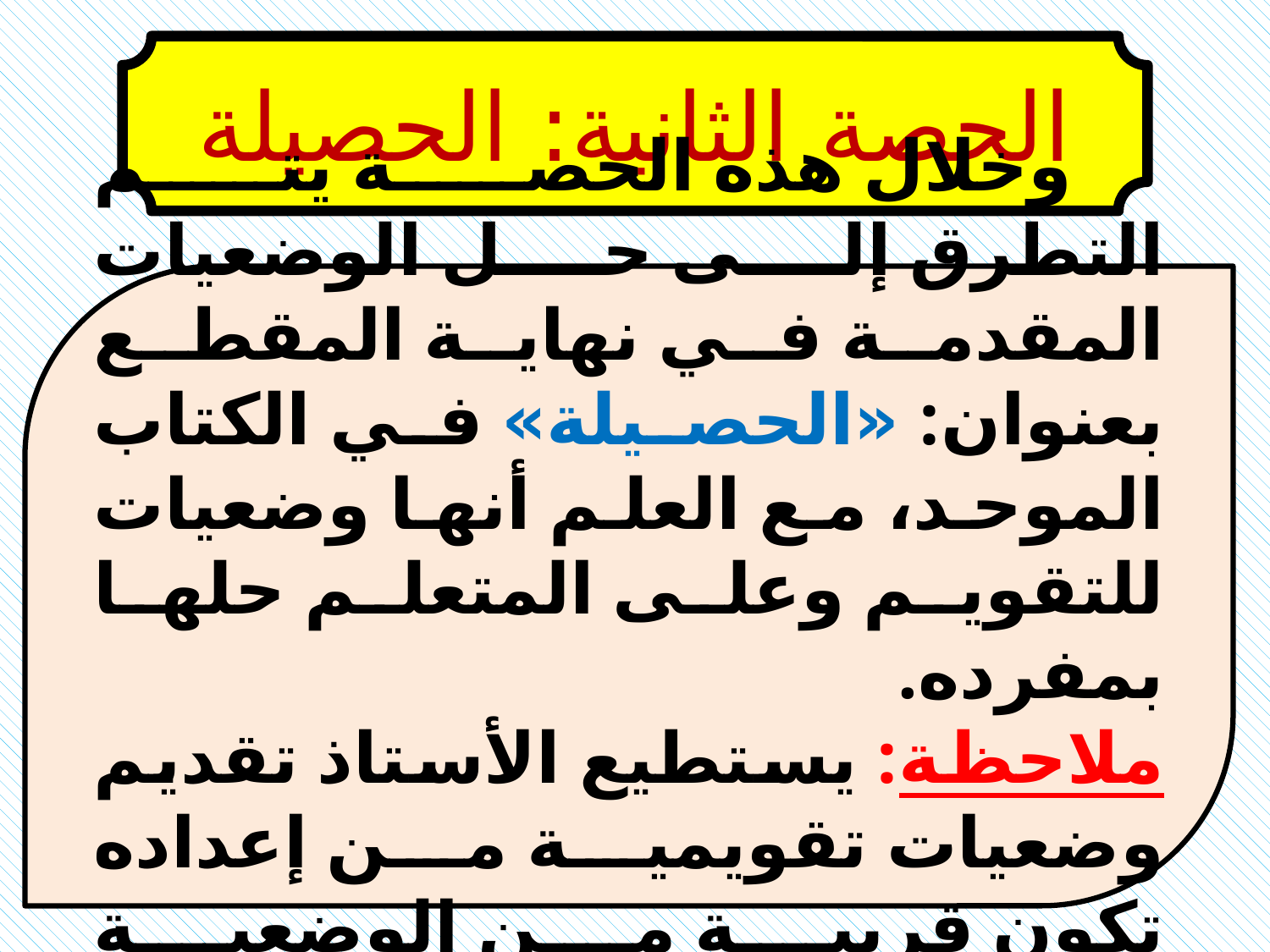

الحصة الثانية: الحصيلة
     وخلال هذه الحصة يتم التطرق إلى حل الوضعيات المقدمة في نهاية المقطع بعنوان: «الحصيلة» في الكتاب الموحد، مع العلم أنها وضعيات للتقويم وعلى المتعلم حلها بمفرده.
ملاحظة: يستطيع الأستاذ تقديم وضعيات تقويمية من إعداده تكون قريبة من الوضعية الانطلاقية.